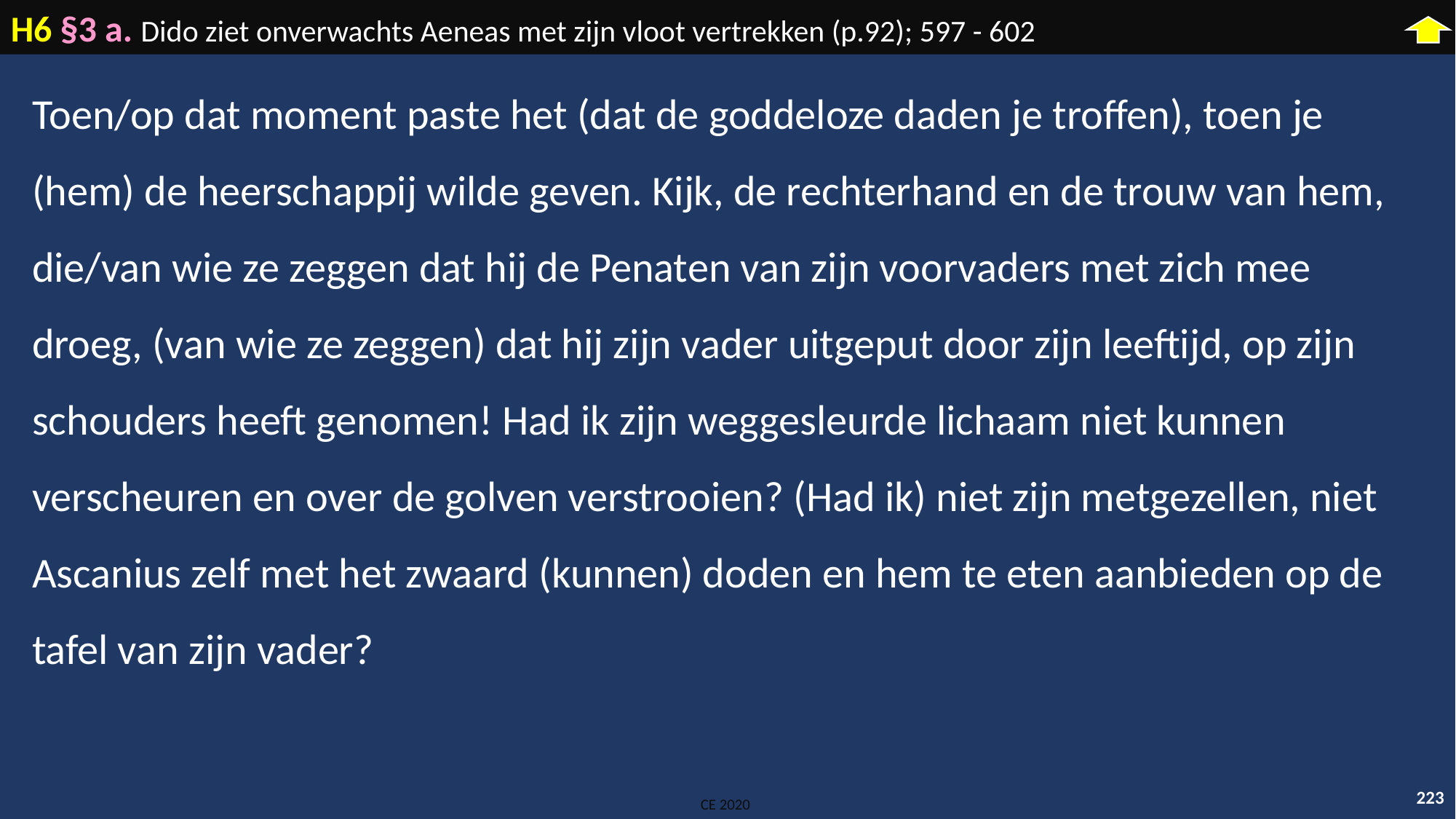

H6 §3 a. Dido ziet onverwachts Aeneas met zijn vloot vertrekken (p.92); 597 - 602

Toen/op dat moment paste het (dat de goddeloze daden je troffen), toen je (hem) de heerschappij wilde geven. Kijk, de rechterhand en de trouw van hem, die/van wie ze zeggen dat hij de Penaten van zijn voorvaders met zich mee droeg, (van wie ze zeggen) dat hij zijn vader uitgeput door zijn leeftijd, op zijn schouders heeft genomen! Had ik zijn weggesleurde lichaam niet kunnen verscheuren en over de golven verstrooien? (Had ik) niet zijn metgezellen, niet Ascanius zelf met het zwaard (kunnen) doden en hem te eten aanbieden op de tafel van zijn vader?
223
CE 2020